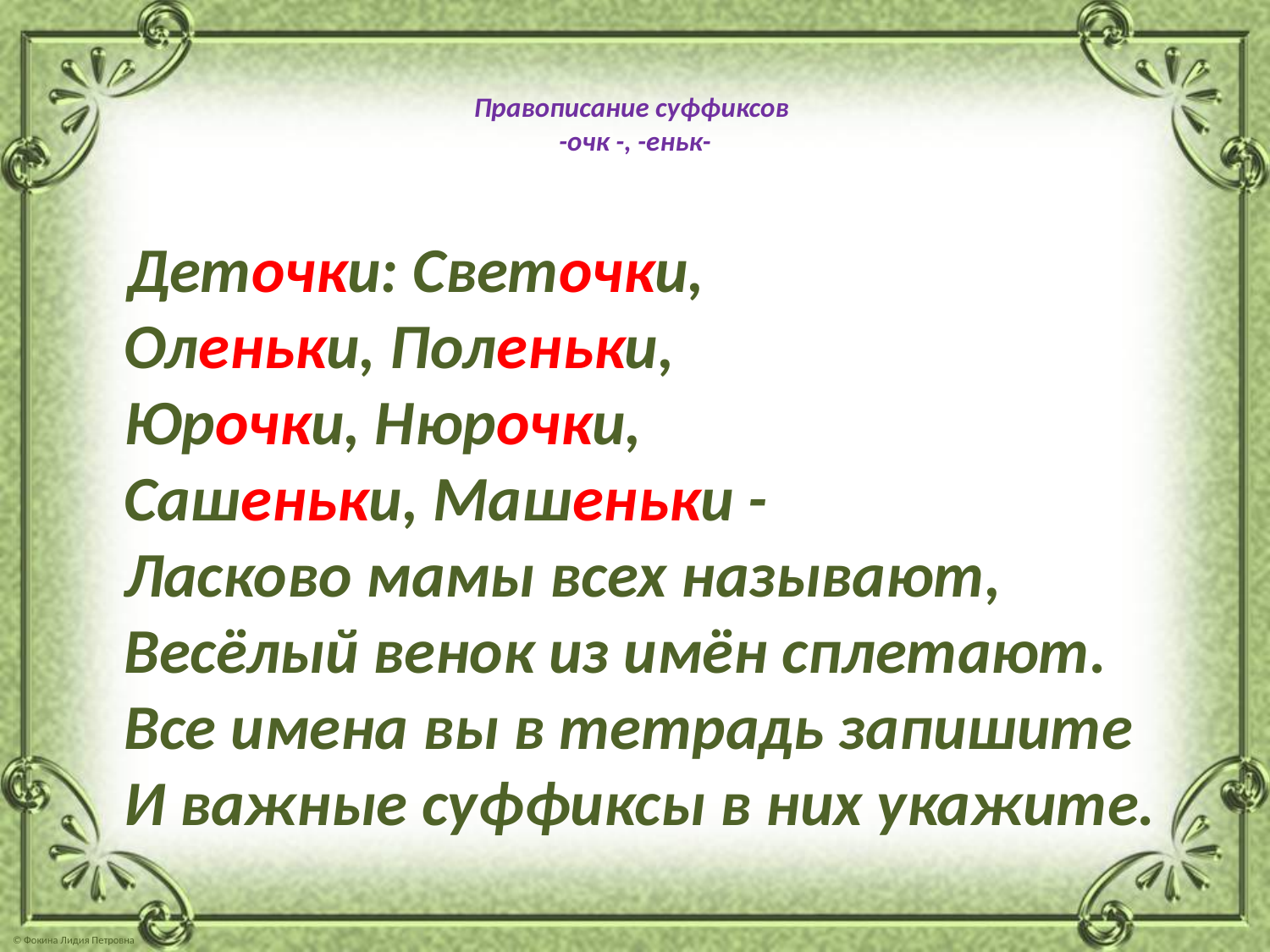

# Правописание суффиксов -очк -, -еньк-
    Деточки: Светочки, 
Оленьки, Поленьки, 
Юрочки, Нюрочки, 
Сашеньки, Машеньки - 
Ласково мамы всех называют, 
Весёлый венок из имён сплетают. 
Все имена вы в тетрадь запишите 
И важные суффиксы в них укажите.